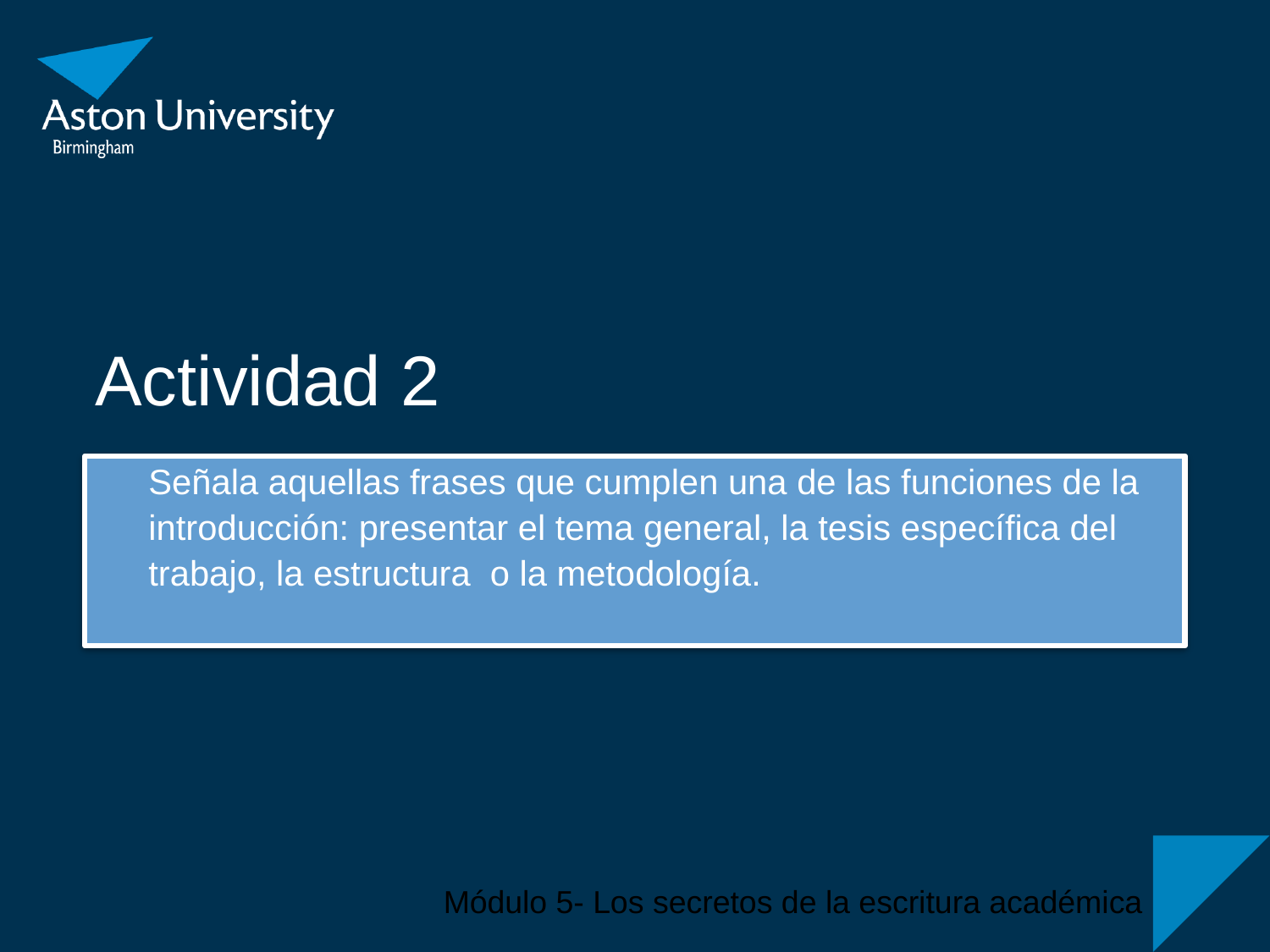

# Actividad 2
Señala aquellas frases que cumplen una de las funciones de la introducción: presentar el tema general, la tesis específica del trabajo, la estructura  o la metodología.

Módulo 5- Los secretos de la escritura académica